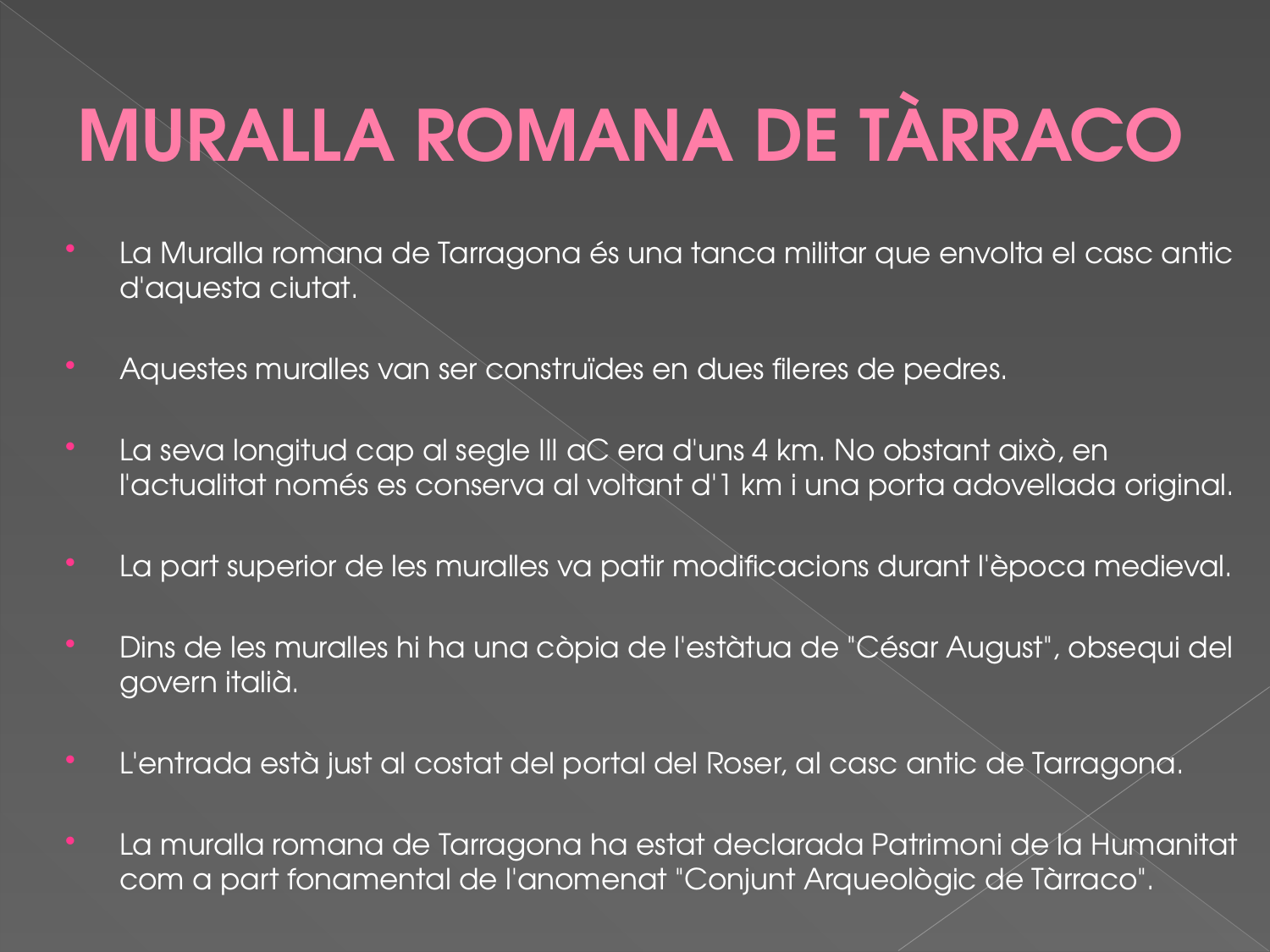

# MURALLA ROMANA DE TÀRRACO
La Muralla romana de Tarragona és una tanca militar que envolta el casc antic d'aquesta ciutat.

Aquestes muralles van ser construïdes en dues fileres de pedres.

La seva longitud cap al segle III aC era d'uns 4 km. No obstant això, en l'actualitat només es conserva al voltant d'1 km i una porta adovellada original.

La part superior de les muralles va patir modificacions durant l'època medieval.

Dins de les muralles hi ha una còpia de l'estàtua de "César August", obsequi del govern italià.

L'entrada està just al costat del portal del Roser, al casc antic de Tarragona.

La muralla romana de Tarragona ha estat declarada Patrimoni de la Humanitat com a part fonamental de l'anomenat "Conjunt Arqueològic de Tàrraco".